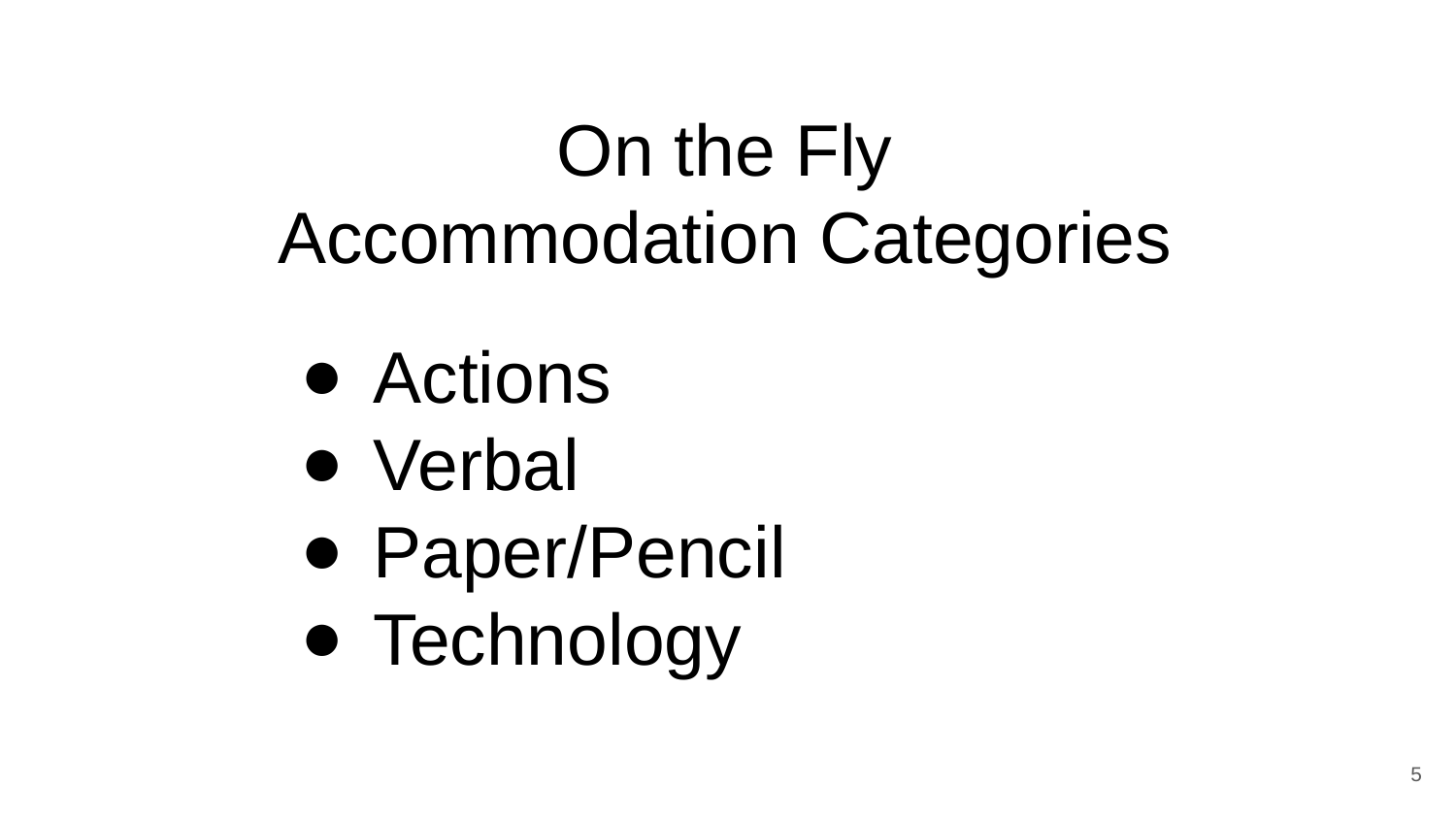

On the Fly
Accommodation Categories
# Actions
Verbal
Paper/Pencil
Technology
5